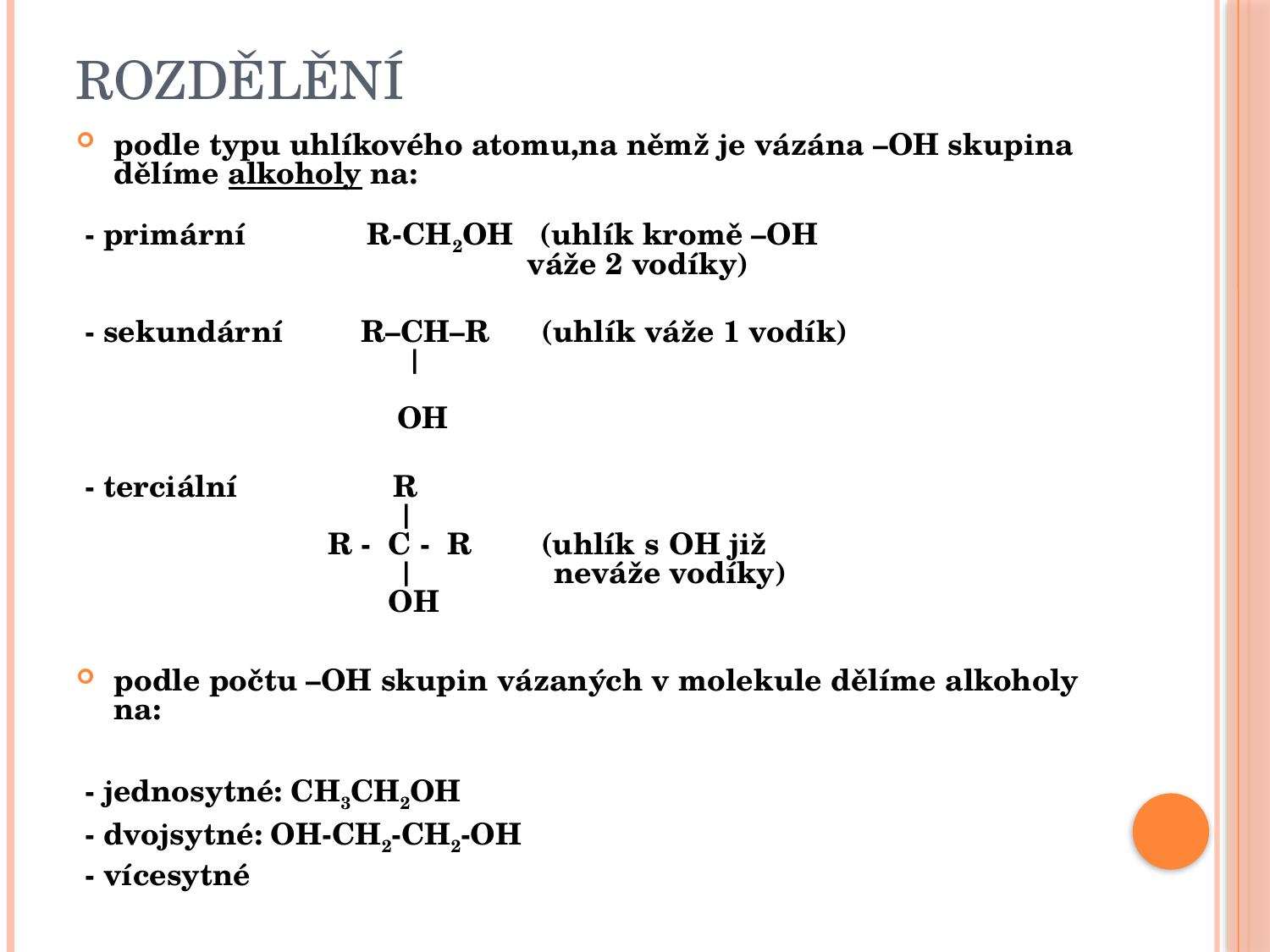

# Rozdělění
podle typu uhlíkového atomu,na němž je vázána –OH skupina dělíme alkoholy na:

 - primární              R-CH2OH   (uhlík kromě –OH
                                                    váže 2 vodíky)

 - sekundární         R–CH–R      (uhlík váže 1 vodík)
                                      |
                                     OH

 - terciální                  R
                                     |
                             R -  C -  R        (uhlík s OH již
                                     |                neváže vodíky)
                                    OH

podle počtu –OH skupin vázaných v molekule dělíme alkoholy na:

 - jednosytné: CH3CH2OH
 - dvojsytné: OH-CH2-CH2-OH
 - vícesytné